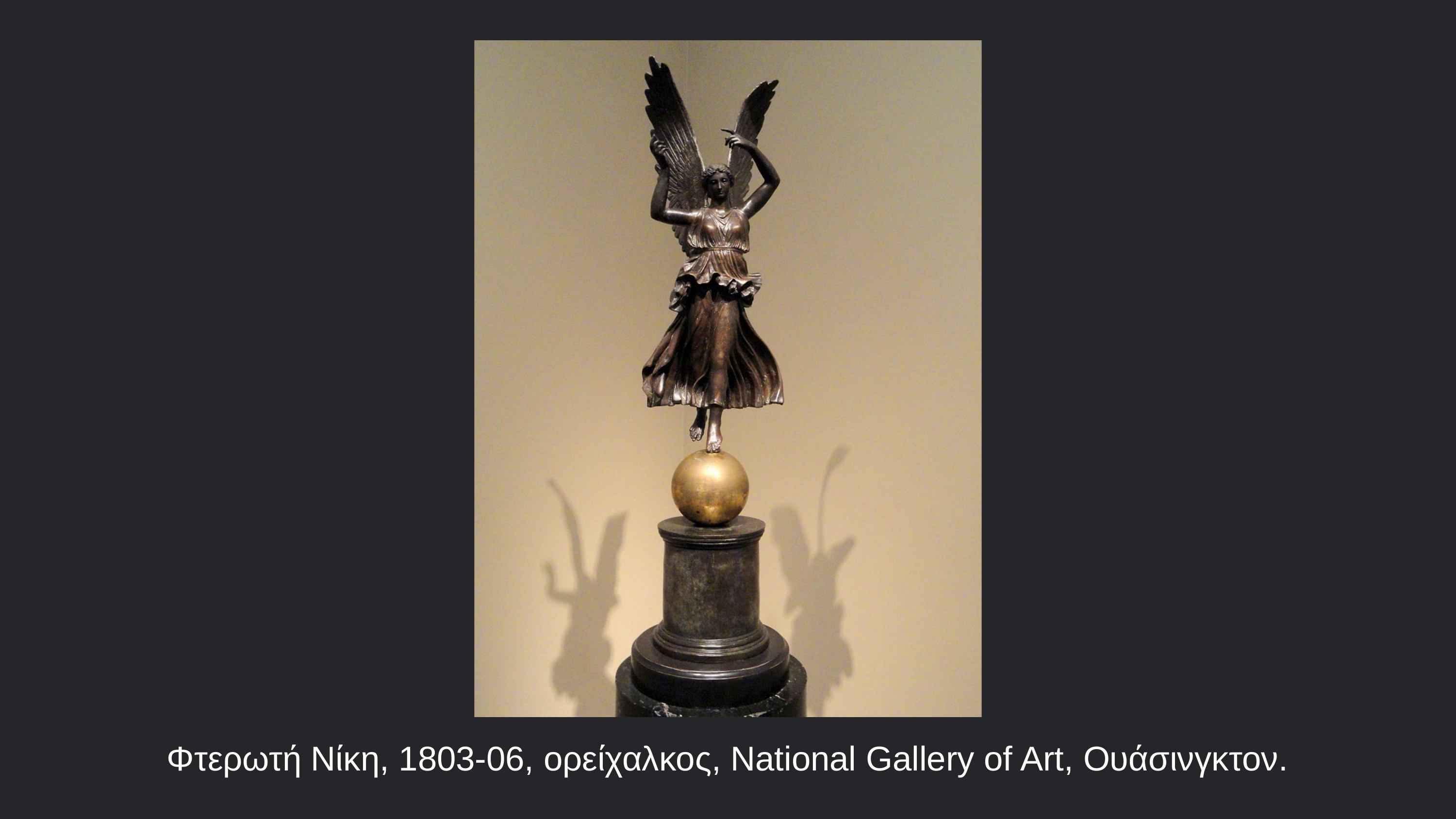

Φτερωτή Νίκη, 1803-06, ορείχαλκος, National Gallery of Art, Ουάσινγκτον.